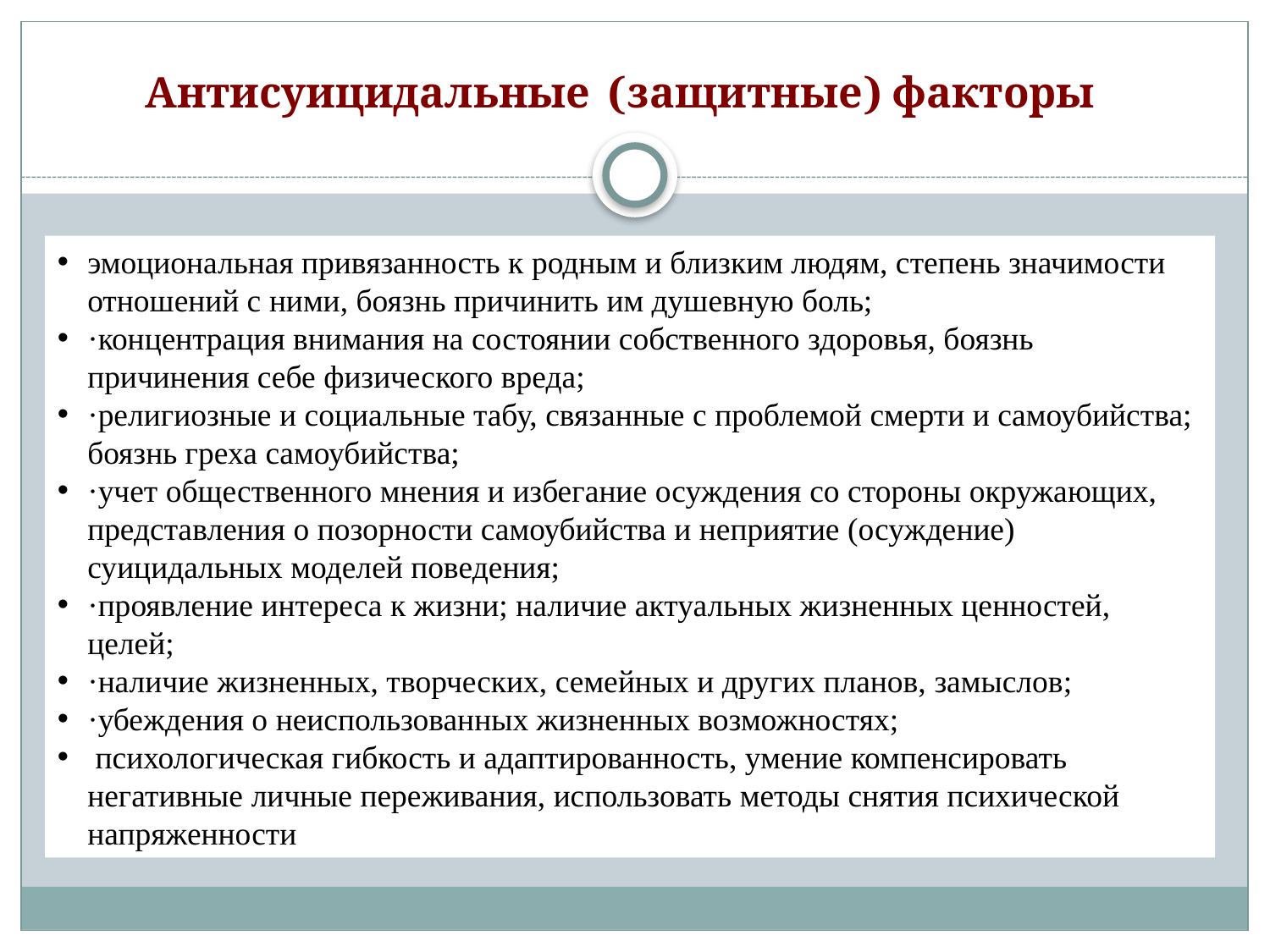

Антисуицидальные  (защитные) факторы
эмоциональная привязанность к родным и близким людям, степень значимости отношений с ними, боязнь причинить им душевную боль;
·концентрация внимания на состоянии собственного здоровья, боязнь причинения себе физического вреда;
·религиозные и социальные табу, связанные с проблемой смерти и самоубийства; боязнь греха самоубийства;
·учет общественного мнения и избегание осуждения со стороны окружающих, представления о позорности самоубийства и неприятие (осуждение) суицидальных моделей поведения;
·проявление интереса к жизни; наличие актуальных жизненных ценностей, целей;
·наличие жизненных, творческих, семейных и других планов, замыслов;
·убеждения о неиспользованных жизненных возможностях;
 психологическая гибкость и адаптированность, умение компенсировать негативные личные переживания, использовать методы снятия психической напряженности